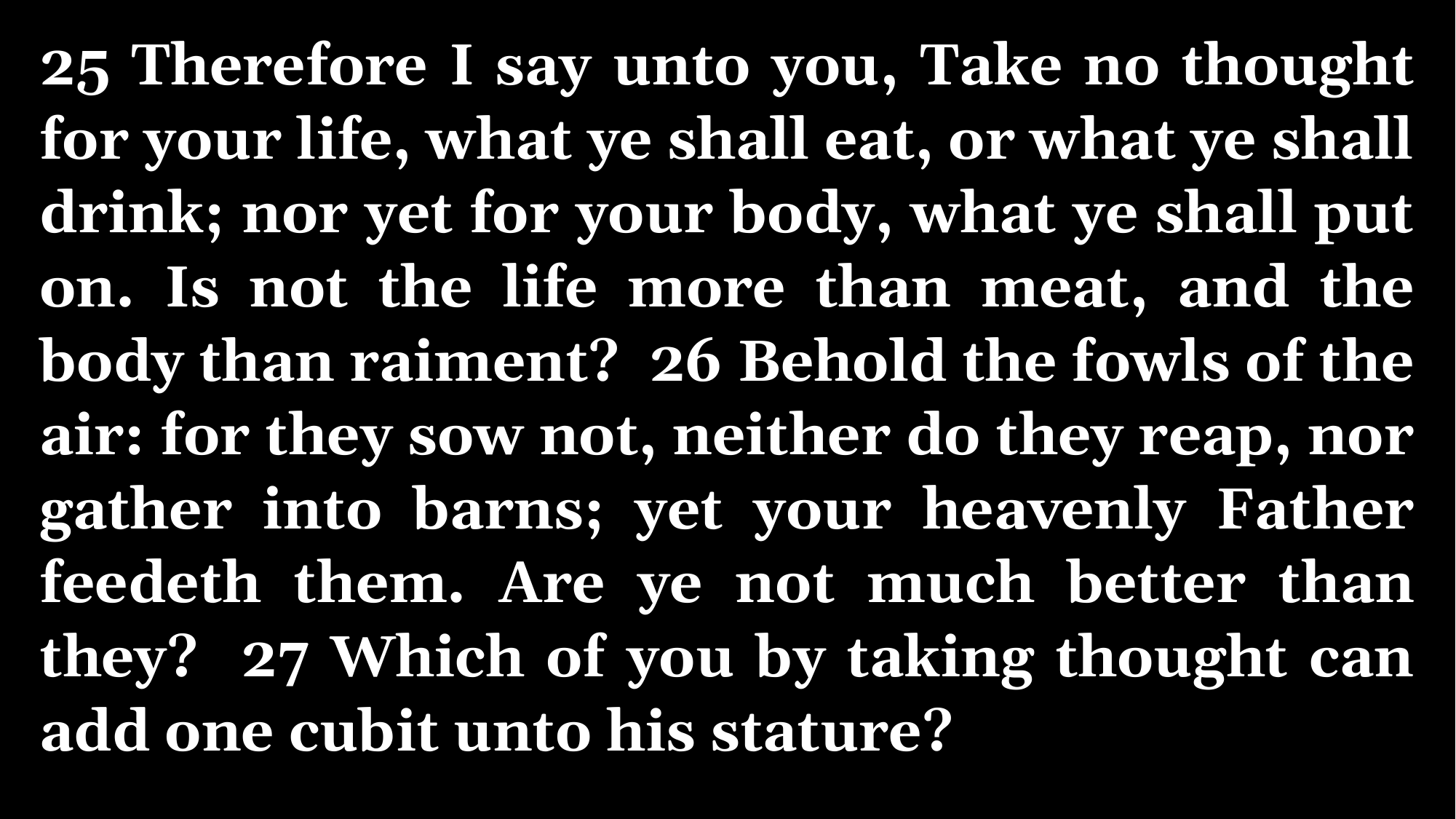

25 Therefore I say unto you, Take no thought for your life, what ye shall eat, or what ye shall drink; nor yet for your body, what ye shall put on. Is not the life more than meat, and the body than raiment?  26 Behold the fowls of the air: for they sow not, neither do they reap, nor gather into barns; yet your heavenly Father feedeth them. Are ye not much better than they?  27 Which of you by taking thought can add one cubit unto his stature?